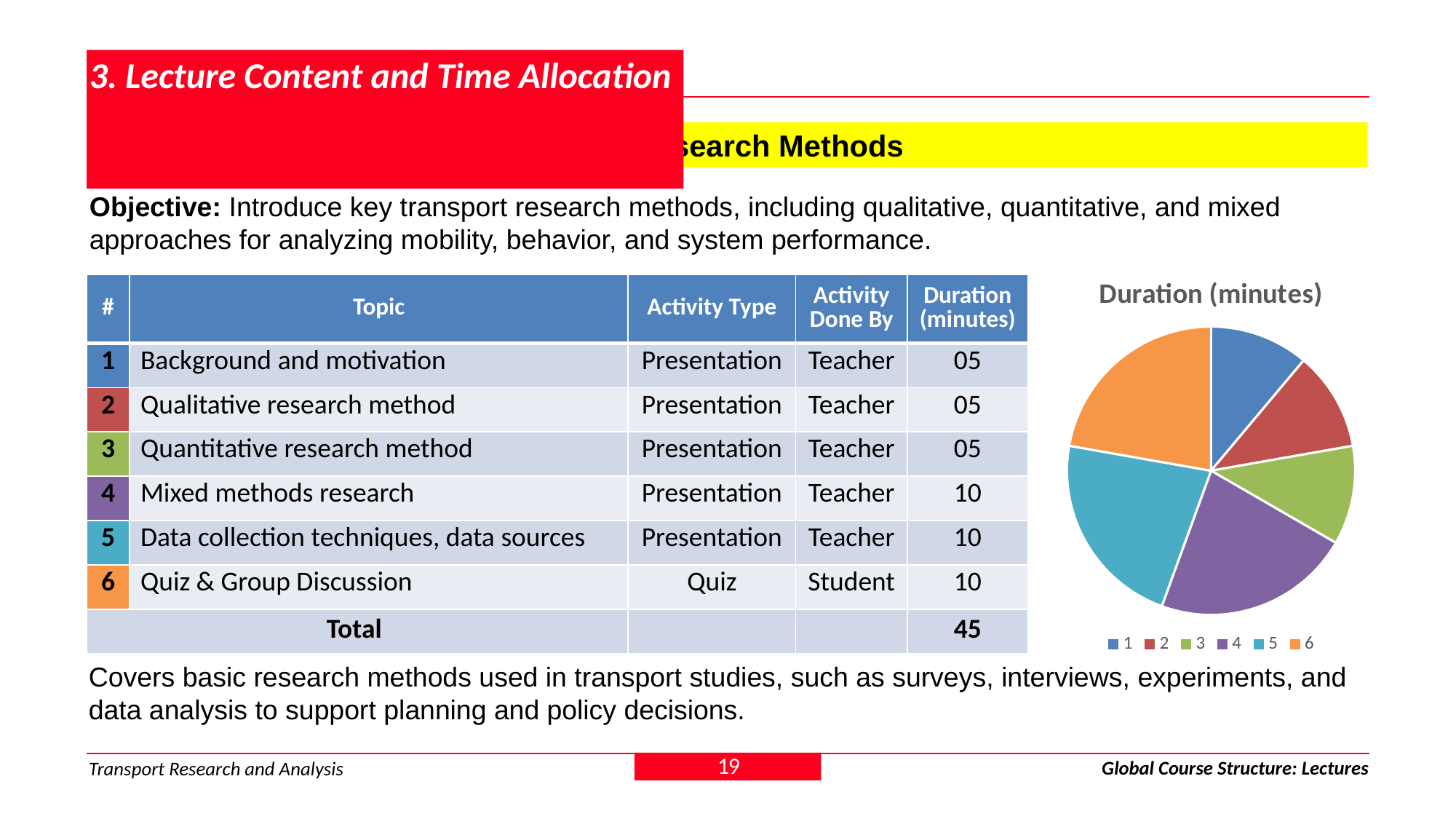

# 3. Lecture Content and Time Allocation
3.1.2 Module 1 > Lecture 2: Transport Research Methods
Objective: Introduce key transport research methods, including qualitative, quantitative, and mixed approaches for analyzing mobility, behavior, and system performance.

### Chart: Duration (minutes)

| Category | Sales |
|---|---|
| 1 | 5.0 |
| 2 | 5.0 |
| 3 | 5.0 |
| 4 | 10.0 |
| 5 | 10.0 |
| 6 | 10.0 |
| # | Topic | Activity Type | Activity Done By | Duration (minutes) |
| --- | --- | --- | --- | --- |
| 1 | Background and motivation | Presentation | Teacher | 05 |
| 2 | Qualitative research method | Presentation | Teacher | 05 |
| 3 | Quantitative research method | Presentation | Teacher | 05 |
| 4 | Mixed methods research | Presentation | Teacher | 10 |
| 5 | Data collection techniques, data sources | Presentation | Teacher | 10 |
| 6 | Quiz & Group Discussion | Quiz | Student | 10 |
| Total |  |  |  | 45 |
Covers basic research methods used in transport studies, such as surveys, interviews, experiments, and data analysis to support planning and policy decisions.